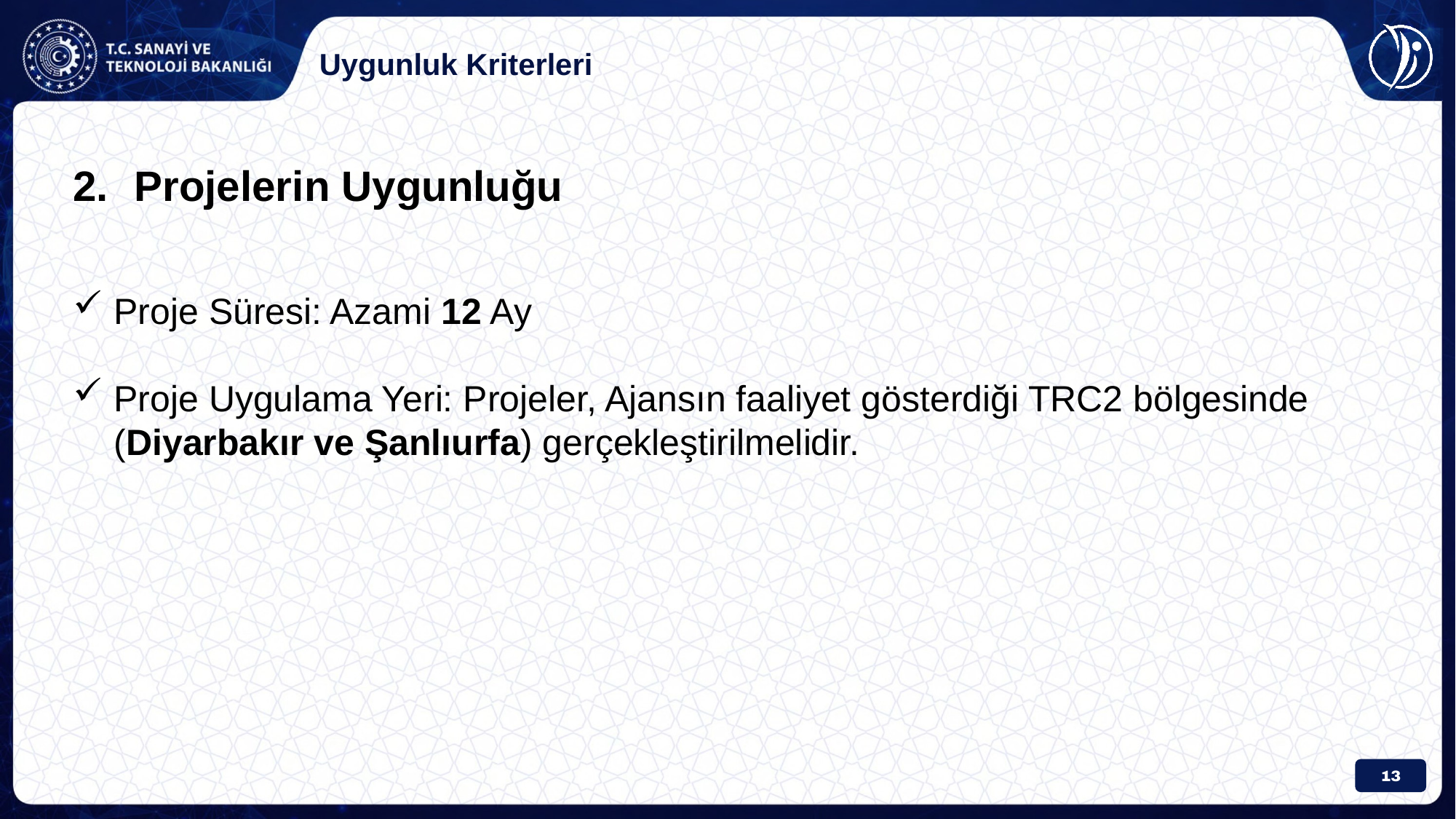

Uygunluk Kriterleri
Projelerin Uygunluğu
Proje Süresi: Azami 12 Ay

Proje Uygulama Yeri: Projeler, Ajansın faaliyet gösterdiği TRC2 bölgesinde (Diyarbakır ve Şanlıurfa) gerçekleştirilmelidir.